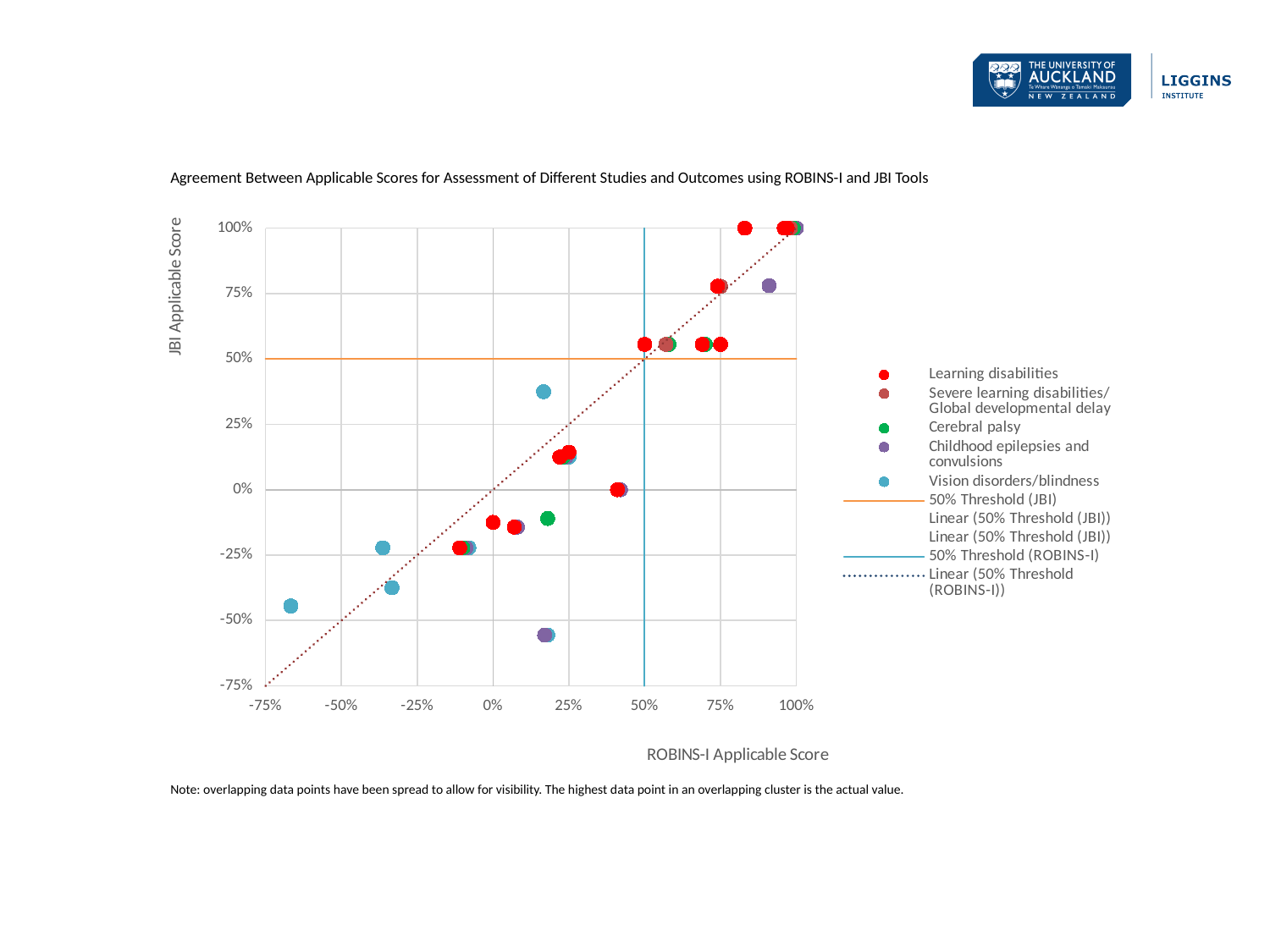

Agreement Between Applicable Scores for Assessment of Different Studies and Outcomes using ROBINS-I and JBI Tools

### Chart

| Category | Learning disabilities | Severe learning disabilities/
Global developmental delay | Cerebral palsy | Childhood epilepsies and convulsions | Vision disorders/blindness |  |  |  |
|---|---|---|---|---|---|---|---|---|
Note: overlapping data points have been spread to allow for visibility. The highest data point in an overlapping cluster is the actual value.